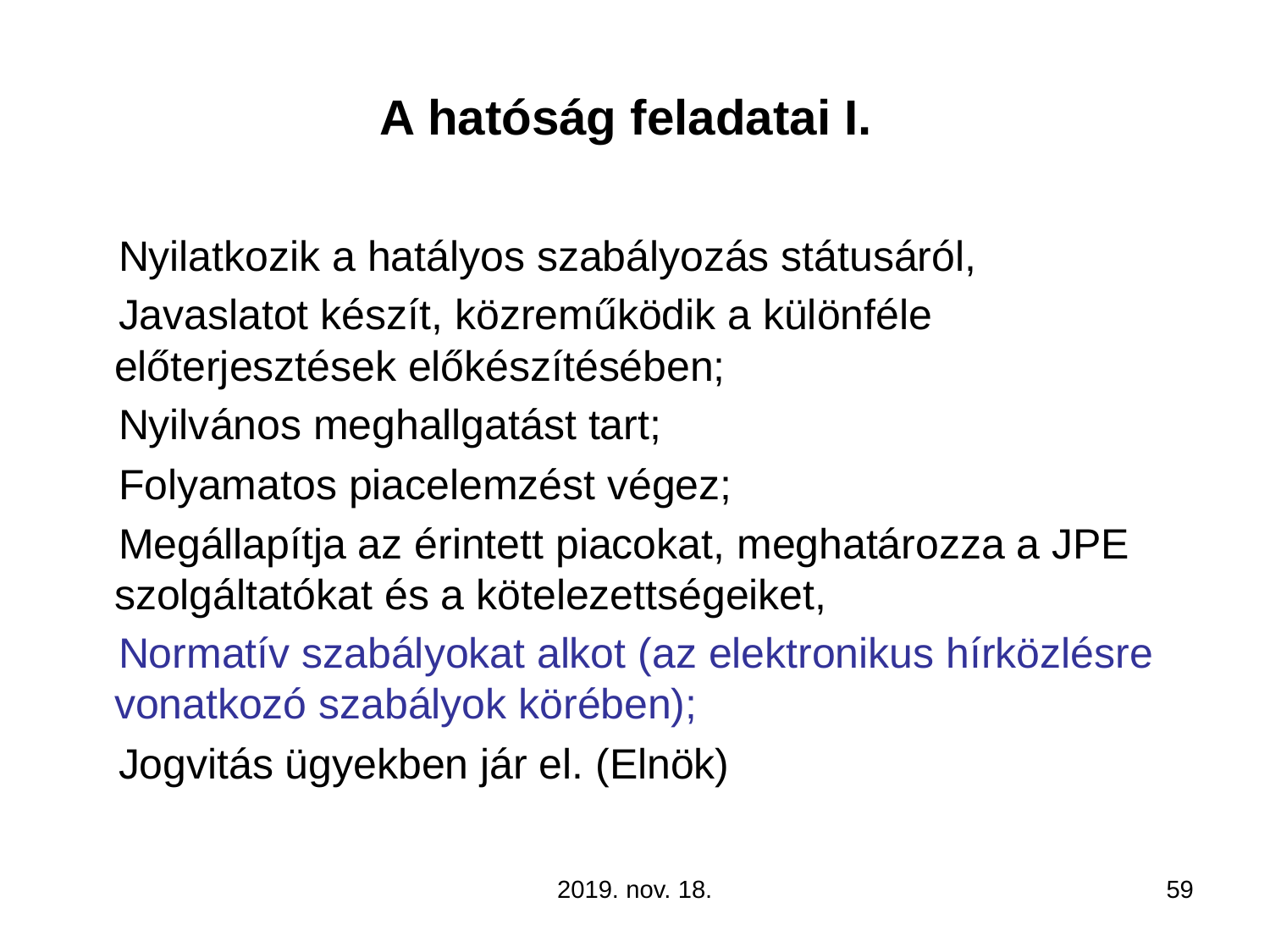

# A hatóság feladatai I.
Nyilatkozik a hatályos szabályozás státusáról,
Javaslatot készít, közreműködik a különféle előterjesztések előkészítésében;
Nyilvános meghallgatást tart;
Folyamatos piacelemzést végez;
Megállapítja az érintett piacokat, meghatározza a JPE szolgáltatókat és a kötelezettségeiket,
Normatív szabályokat alkot (az elektronikus hírközlésre vonatkozó szabályok körében);
Jogvitás ügyekben jár el. (Elnök)

2019. nov. 18.
59